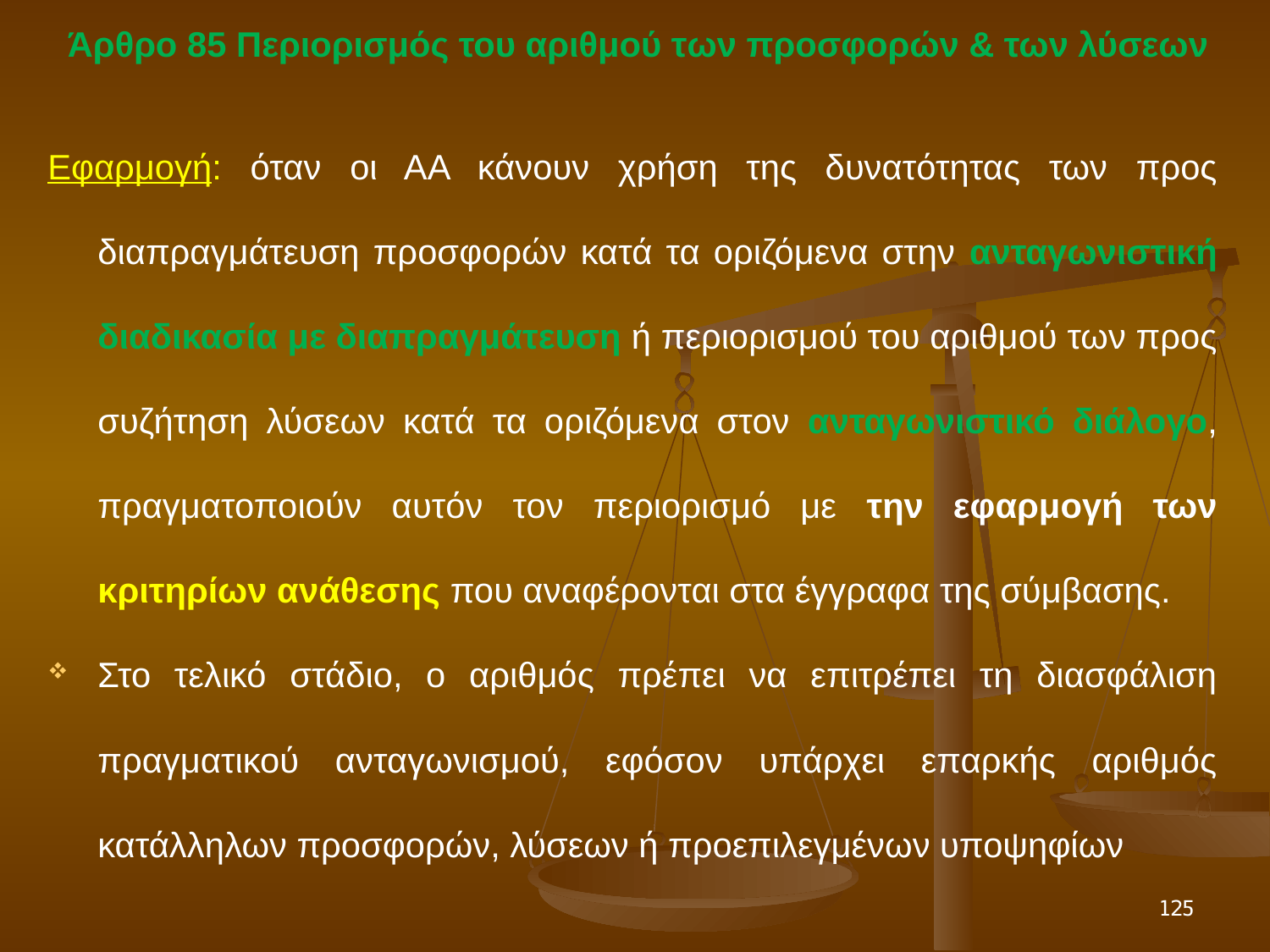

Άρθρο 85 Περιορισμός του αριθμού των προσφορών & των λύσεων
Εφαρμογή: όταν οι ΑΑ κάνουν χρήση της δυνατότητας των προς διαπραγμάτευση προσφορών κατά τα οριζόμενα στην ανταγωνιστική διαδικασία με διαπραγμάτευση ή περιορισμού του αριθμού των προς συζήτηση λύσεων κατά τα οριζόμενα στον ανταγωνιστικό διάλογο, πραγματοποιούν αυτόν τον περιορισμό με την εφαρμογή των κριτηρίων ανάθεσης που αναφέρονται στα έγγραφα της σύμβασης.
Στο τελικό στάδιο, ο αριθμός πρέπει να επιτρέπει τη διασφάλιση πραγματικού ανταγωνισμού, εφόσον υπάρχει επαρκής αριθμός κατάλληλων προσφορών, λύσεων ή προεπιλεγμένων υποψηφίων
125